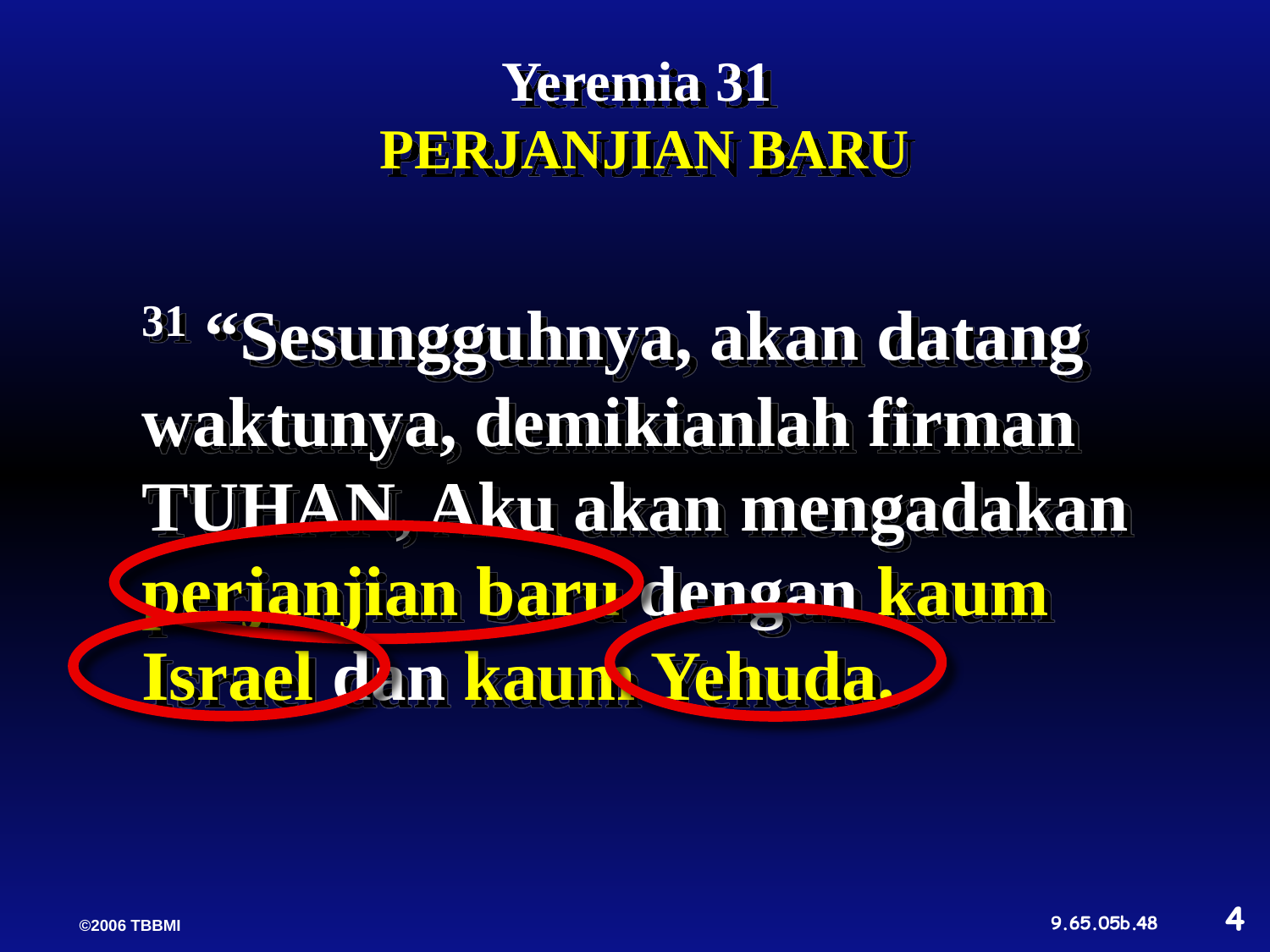

Yeremia 31
 PERJANJIAN BARU

31 “Sesungguhnya, akan datang waktunya, demikianlah firman TUHAN, Aku akan mengadakan perjanjian baru dengan kaum Israel dan kaum Yehuda.

4

48